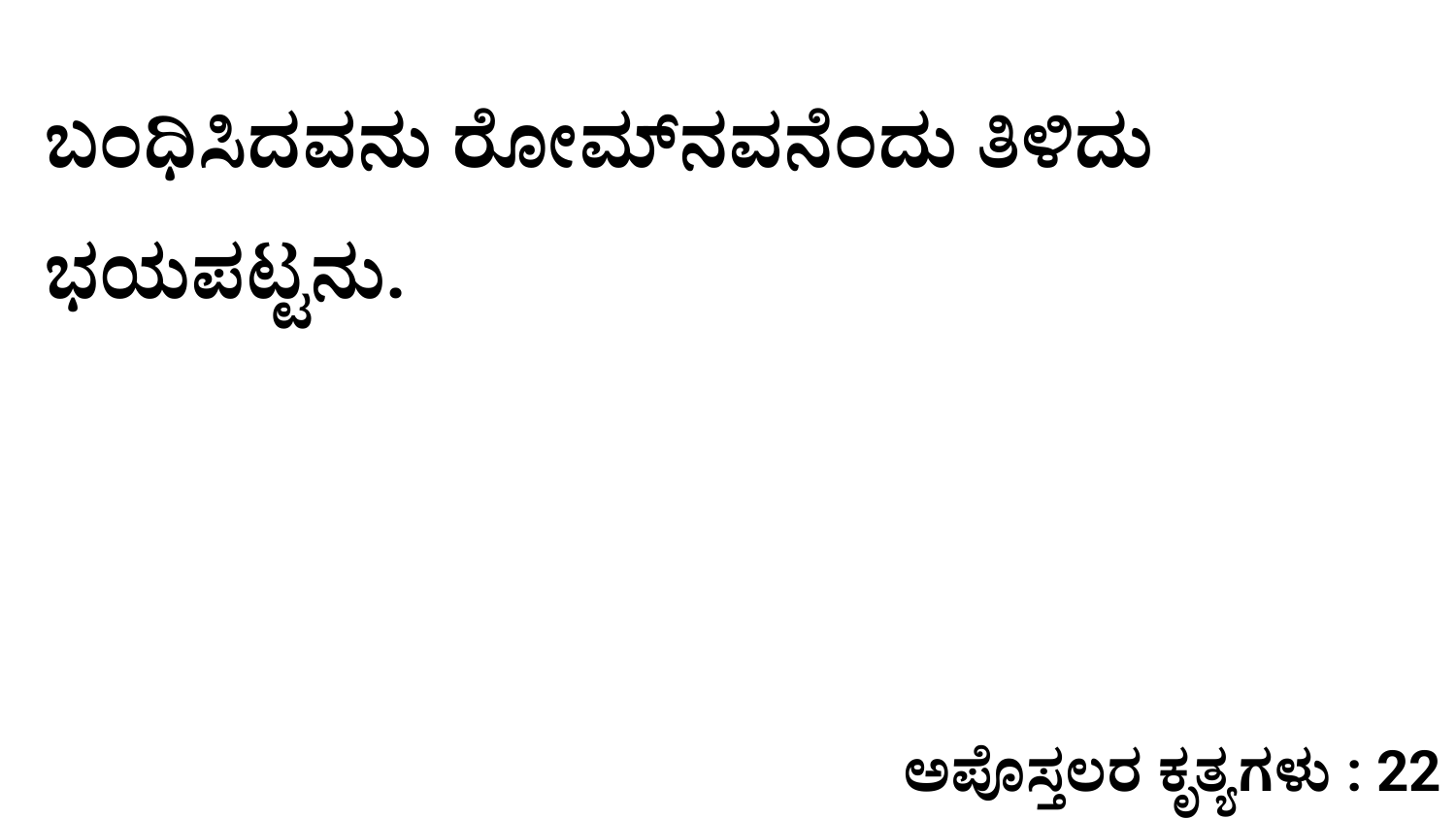

ಬಂಧಿಸಿದವನು ರೋಮ್‌ನವನೆಂದು ತಿಳಿದು ಭಯಪಟ್ಟನು.
ಅಪೊಸ್ತಲರ ಕೃತ್ಯಗಳು : 22